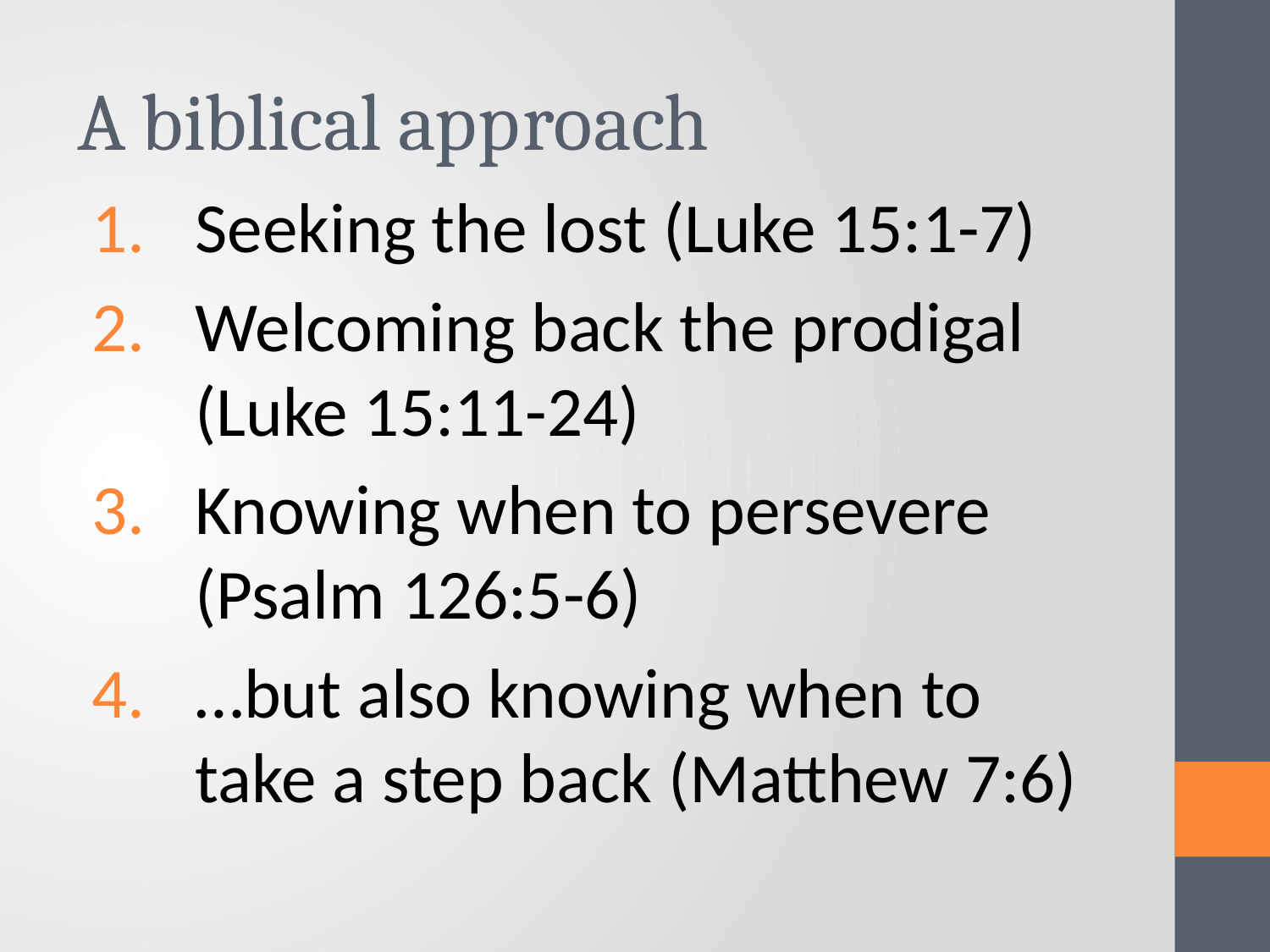

# A biblical approach
Seeking the lost (Luke 15:1-7)
Welcoming back the prodigal (Luke 15:11-24)
Knowing when to persevere (Psalm 126:5-6)
…but also knowing when to take a step back (Matthew 7:6)